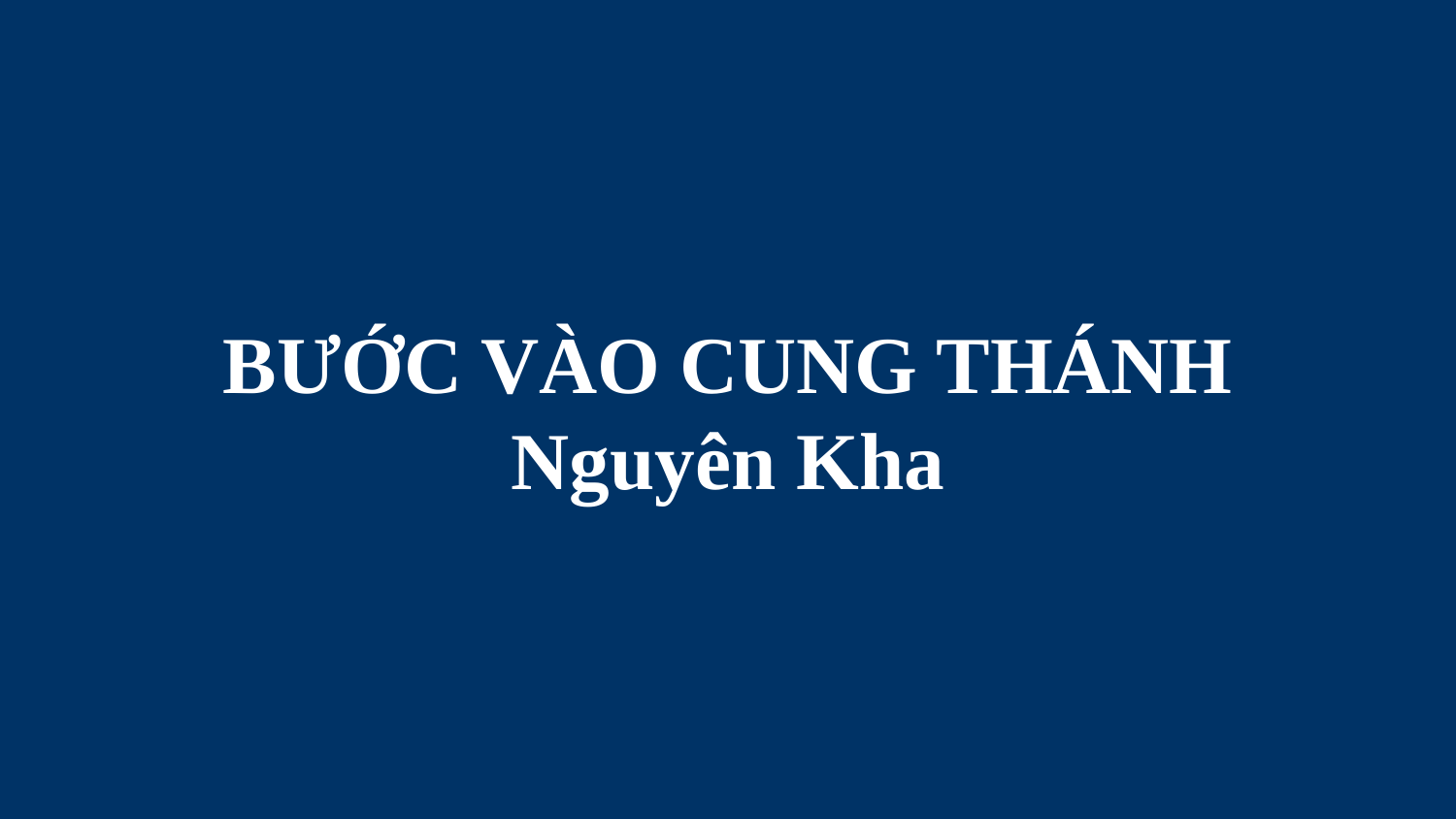

# BƯỚC VÀO CUNG THÁNH Nguyên Kha